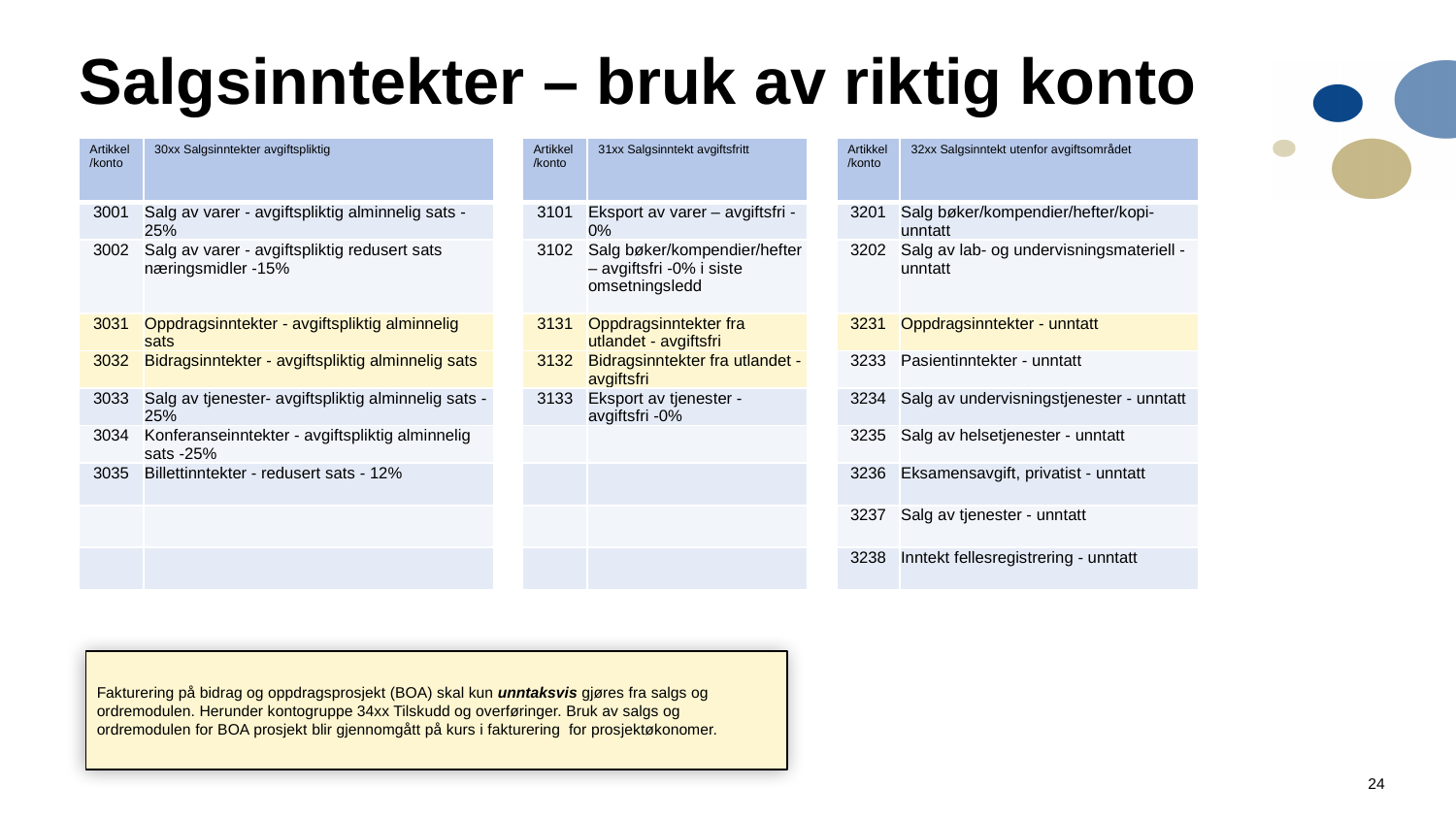

# Salgsinntekter – bruk av riktig konto
| Artikkel/konto | 30xx Salgsinntekter avgiftspliktig |  | Artikkel/konto | 31xx Salgsinntekt avgiftsfritt |  | Artikkel/konto | 32xx Salgsinntekt utenfor avgiftsområdet |
| --- | --- | --- | --- | --- | --- | --- | --- |
| 3001 | Salg av varer - avgiftspliktig alminnelig sats -  25% |  | 3101 | Eksport av varer – avgiftsfri -0% |  | 3201 | Salg bøker/kompendier/hefter/kopi-unntatt |
| 3002 | Salg av varer - avgiftspliktig redusert sats næringsmidler -15% |  | 3102 | Salg bøker/kompendier/hefter – avgiftsfri -0% i siste omsetningsledd |  | 3202 | Salg av lab- og undervisningsmateriell - unntatt |
| 3031 | Oppdragsinntekter - avgiftspliktig alminnelig sats |  | 3131 | Oppdragsinntekter fra utlandet - avgiftsfri |  | 3231 | Oppdragsinntekter - unntatt |
| 3032 | Bidragsinntekter - avgiftspliktig alminnelig sats |  | 3132 | Bidragsinntekter fra utlandet - avgiftsfri |  | 3233 | Pasientinntekter - unntatt |
| 3033 | Salg av tjenester- avgiftspliktig alminnelig sats -25% |  | 3133 | Eksport av tjenester - avgiftsfri -0% |  | 3234 | Salg av undervisningstjenester - unntatt |
| 3034 | Konferanseinntekter - avgiftspliktig alminnelig sats -25% |  |  |  |  | 3235 | Salg av helsetjenester - unntatt |
| 3035 | Billettinntekter - redusert sats - 12% |  |  |  |  | 3236 | Eksamensavgift, privatist - unntatt |
|  |  |  |  |  |  | 3237 | Salg av tjenester - unntatt |
|  |  |  |  |  |  | 3238 | Inntekt fellesregistrering - unntatt |
Fakturering på bidrag og oppdragsprosjekt (BOA) skal kun unntaksvis gjøres fra salgs og ordremodulen. Herunder kontogruppe 34xx Tilskudd og overføringer. Bruk av salgs og ordremodulen for BOA prosjekt blir gjennomgått på kurs i fakturering  for prosjektøkonomer.